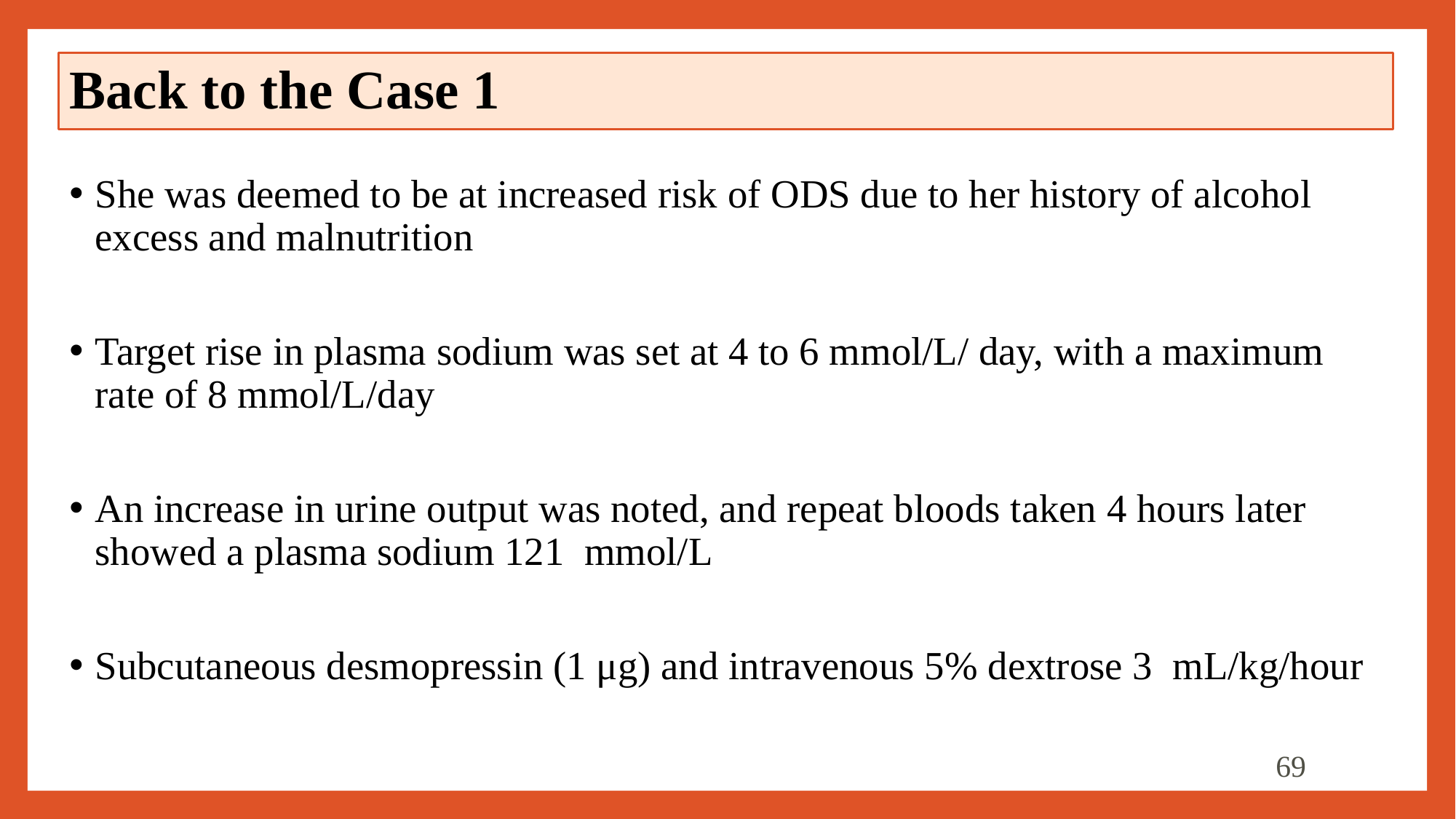

# Back to the Case 1
She was deemed to be at increased risk of ODS due to her history of alcohol excess and malnutrition

Target rise in plasma sodium was set at 4 to 6 mmol/L/ day, with a maximum rate of 8 mmol/L/day

An increase in urine output was noted, and repeat bloods taken 4 hours later showed a plasma sodium 121  mmol/L

Subcutaneous desmopressin (1 μg) and intravenous 5% dextrose 3  mL/kg/hour

69